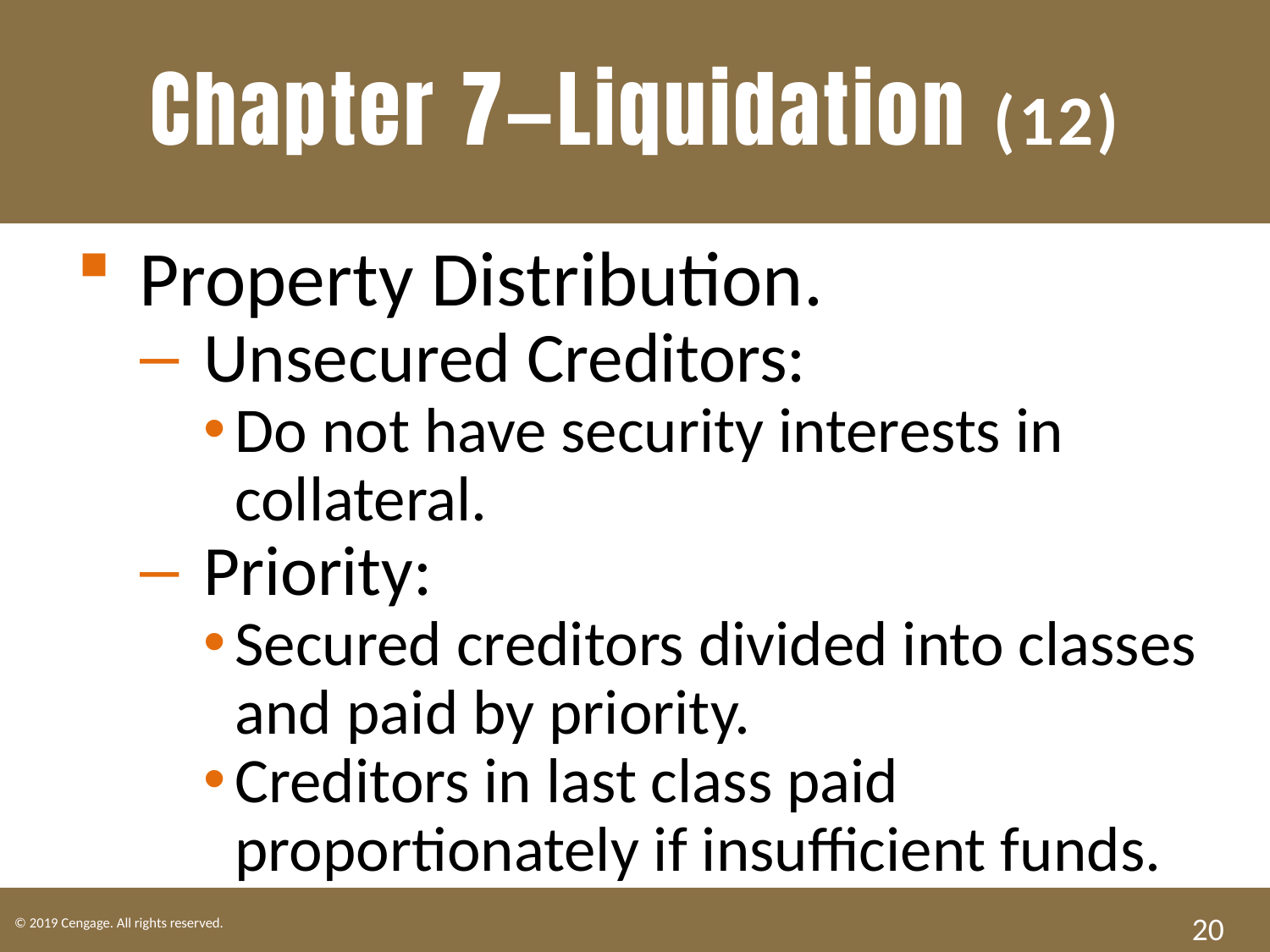

# Chapter 7—Liquidation (12)
Property Distribution.
Unsecured Creditors:
Do not have security interests in collateral.
Priority:
Secured creditors divided into classes and paid by priority.
Creditors in last class paid proportionately if insufficient funds.
20